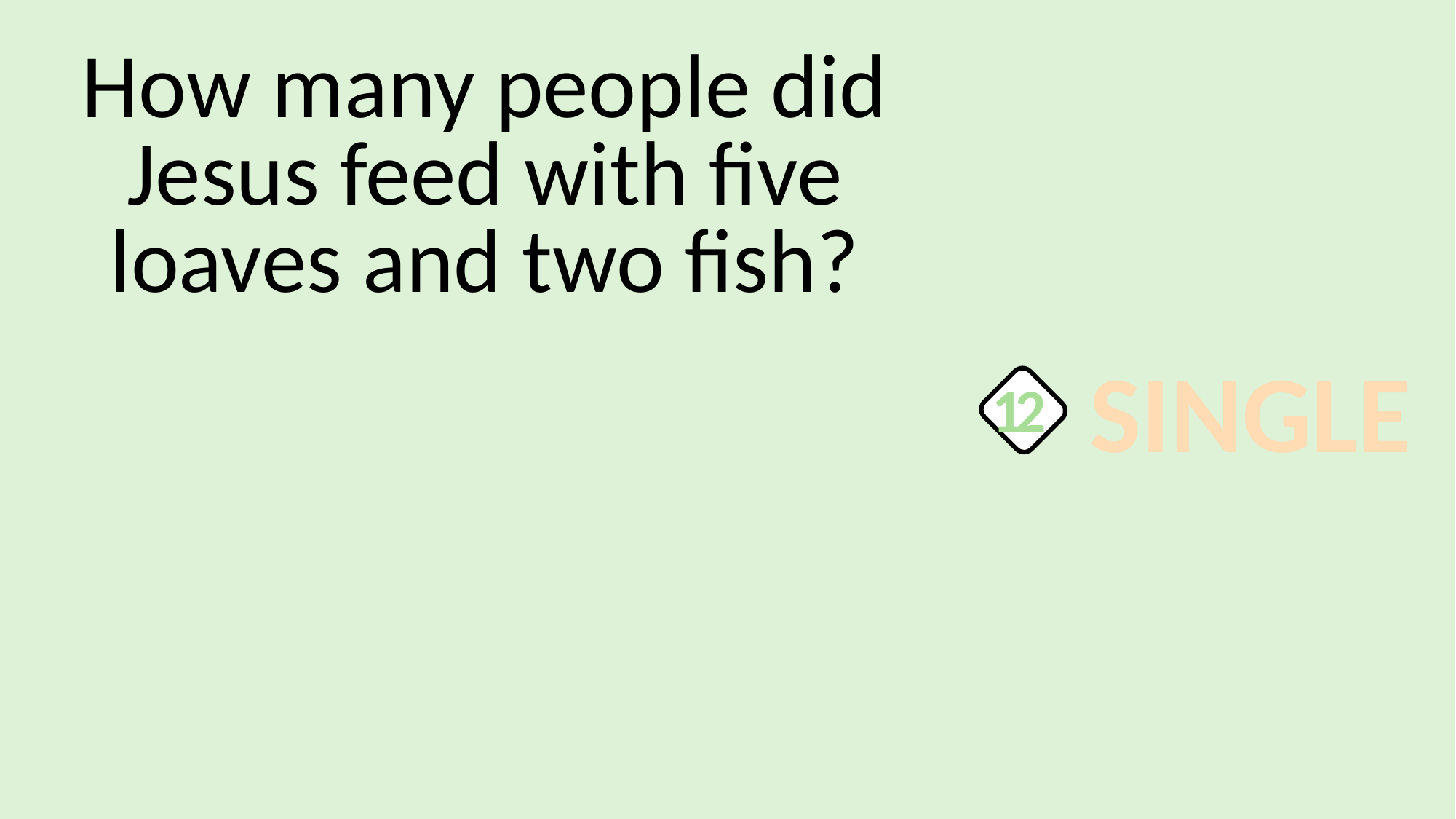

How many people did Jesus feed with five loaves and two fish?
SINGLE

12